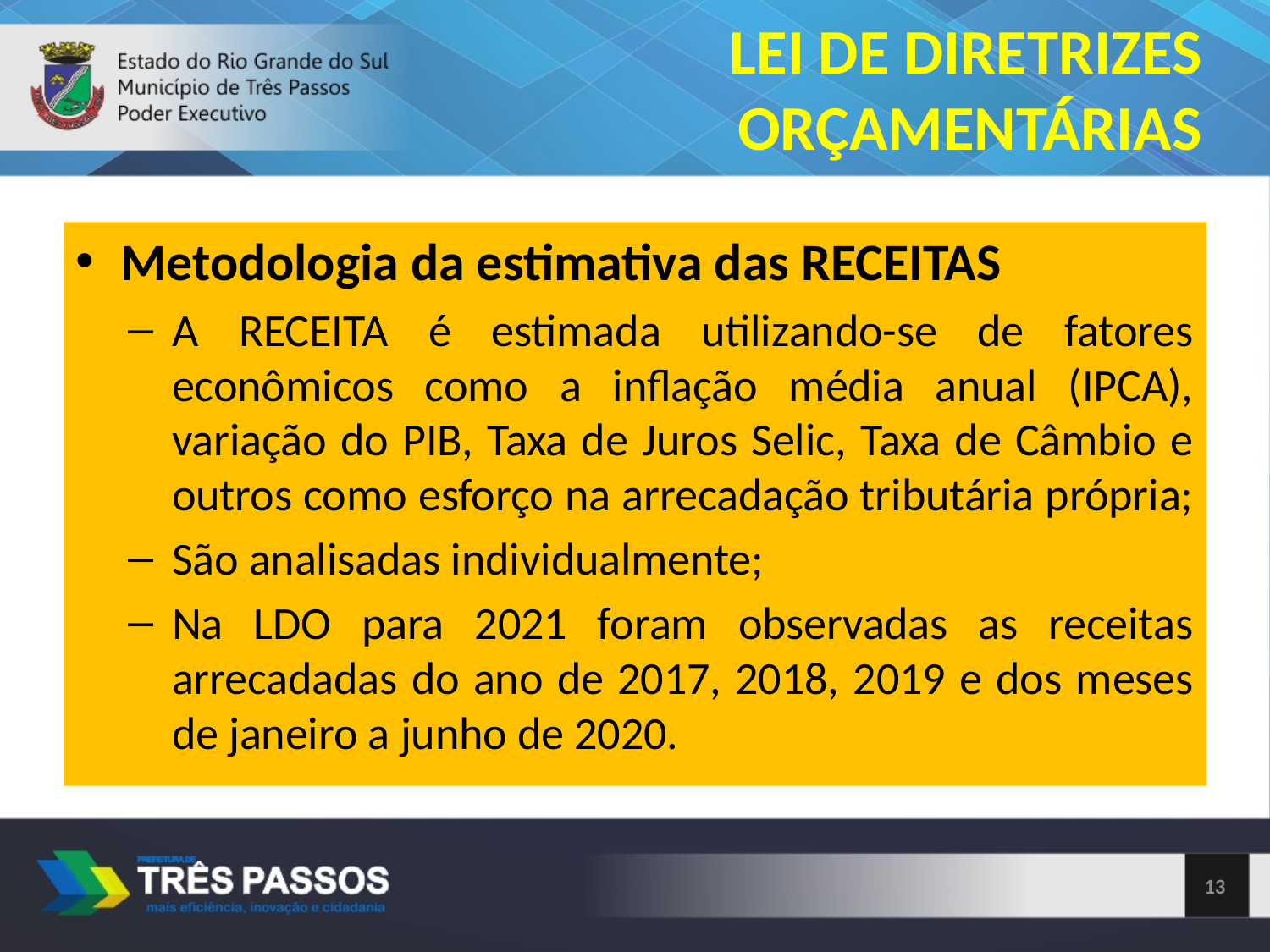

LEI DE DIRETRIZES ORÇAMENTÁRIAS
Metodologia da estimativa das RECEITAS
A RECEITA é estimada utilizando-se de fatores econômicos como a inflação média anual (IPCA), variação do PIB, Taxa de Juros Selic, Taxa de Câmbio e outros como esforço na arrecadação tributária própria;
São analisadas individualmente;
Na LDO para 2021 foram observadas as receitas arrecadadas do ano de 2017, 2018, 2019 e dos meses de janeiro a junho de 2020.

13